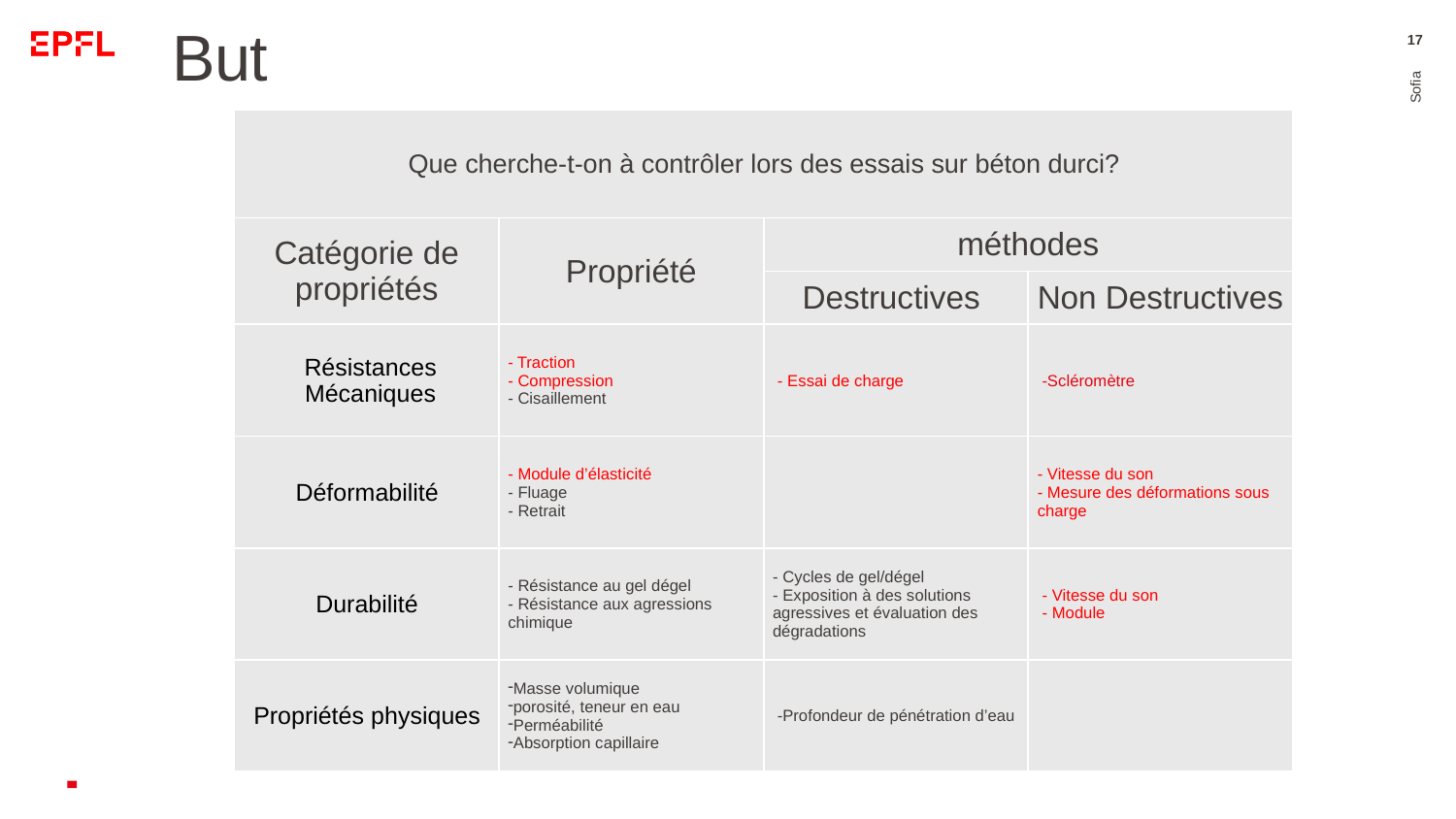

# But
17
| Que cherche-t-on à contrôler lors des essais sur béton durci? |  |  |  |
| --- | --- | --- | --- |
| Catégorie de propriétés | Propriété | méthodes |  |
|  |  | Destructives | Non Destructives |
| Résistances Mécaniques | - Traction - Compression - Cisaillement | - Essai de charge | -Scléromètre |
| Déformabilité | - Module d’élasticité - Fluage - Retrait |  | - Vitesse du son - Mesure des déformations sous charge |
| Durabilité | - Résistance au gel dégel - Résistance aux agressions chimique | - Cycles de gel/dégel - Exposition à des solutions agressives et évaluation des dégradations | - Vitesse du son - Module |
| Propriétés physiques | Masse volumique porosité, teneur en eau Perméabilité Absorption capillaire | -Profondeur de pénétration d’eau |  |
Sofia